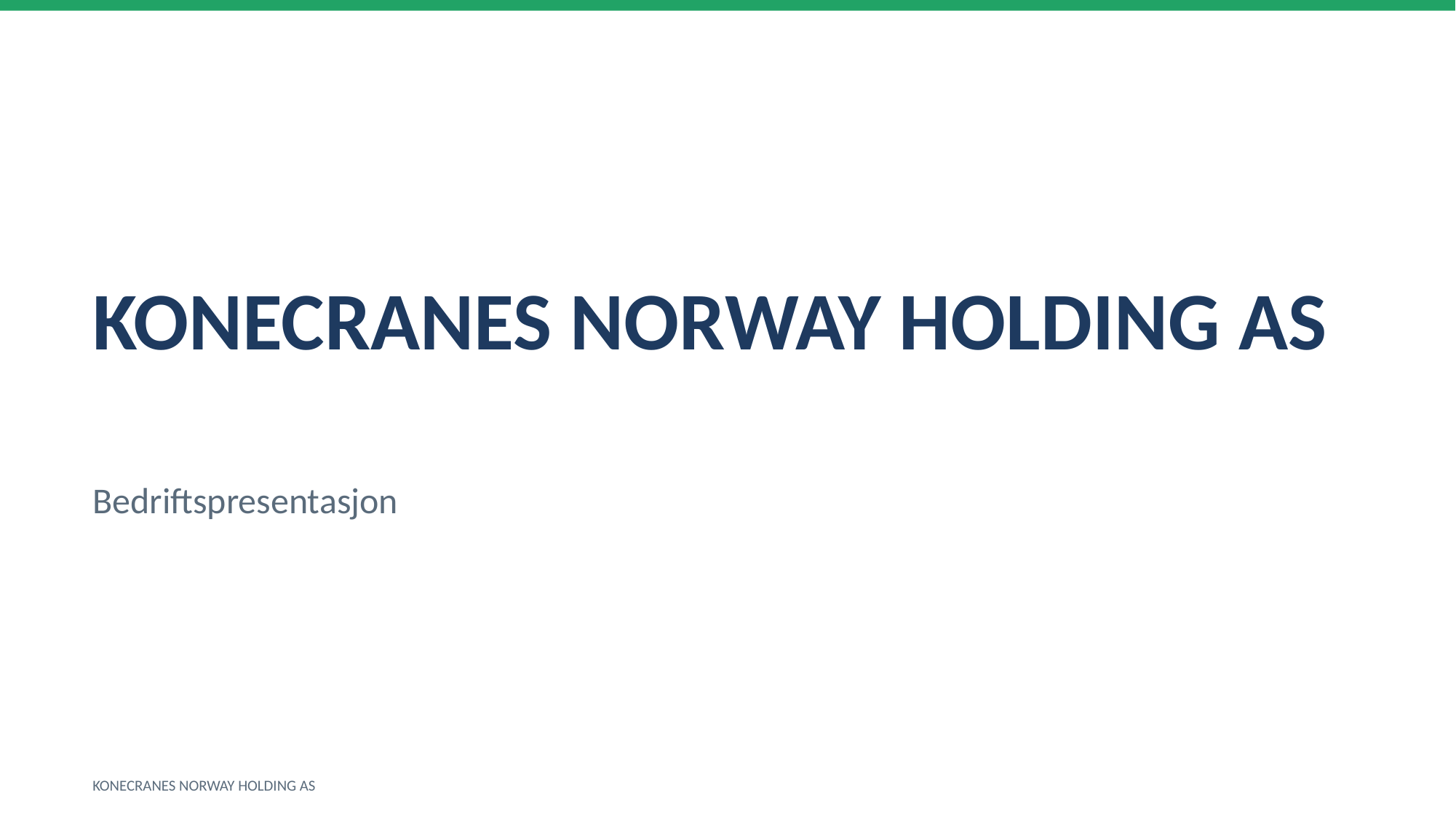

KONECRANES NORWAY HOLDING AS
Bedriftspresentasjon
KONECRANES NORWAY HOLDING AS